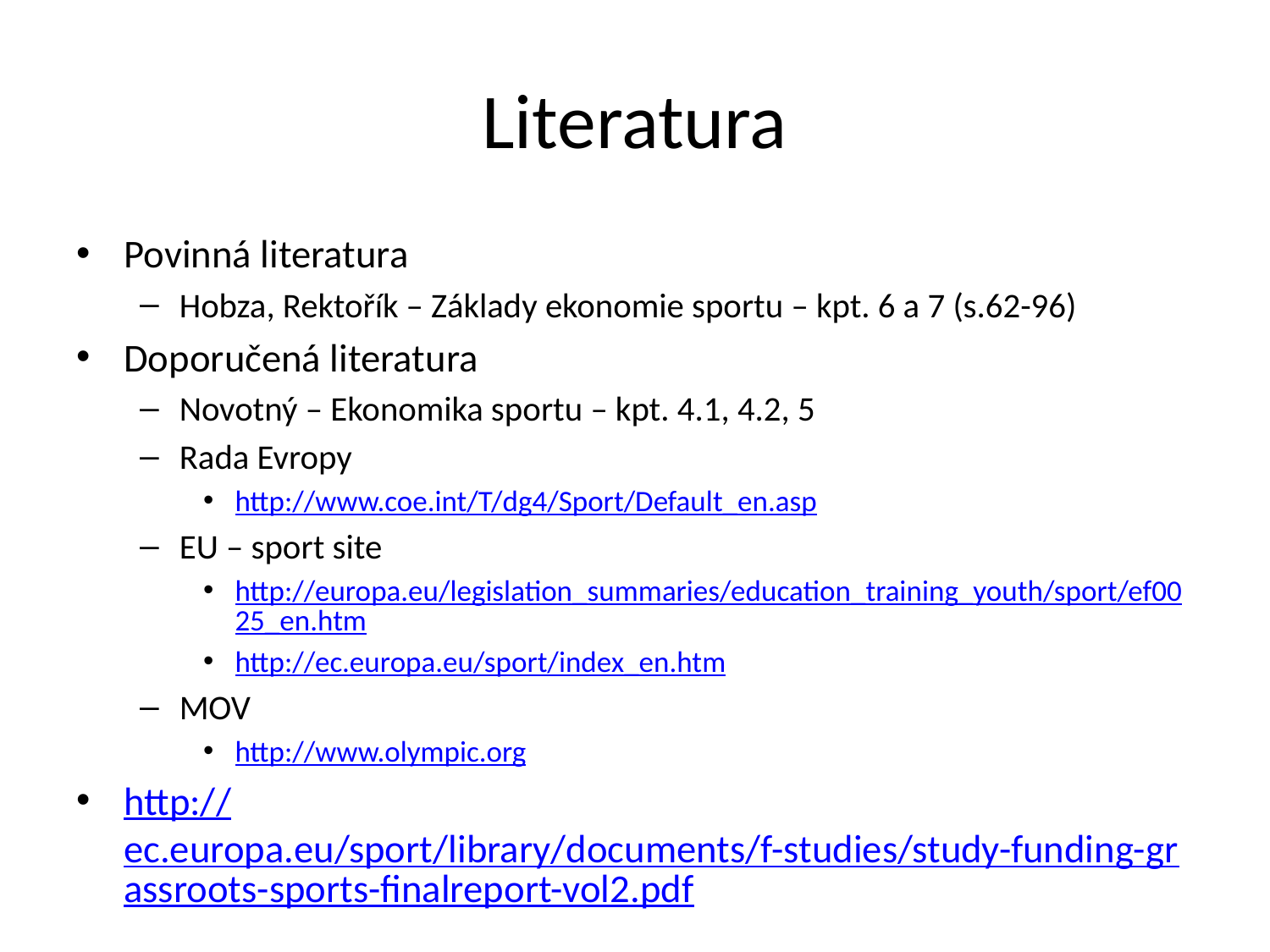

# Literatura
Povinná literatura
Hobza, Rektořík – Základy ekonomie sportu – kpt. 6 a 7 (s.62-96)
Doporučená literatura
Novotný – Ekonomika sportu – kpt. 4.1, 4.2, 5
Rada Evropy
http://www.coe.int/T/dg4/Sport/Default_en.asp
EU – sport site
http://europa.eu/legislation_summaries/education_training_youth/sport/ef0025_en.htm
http://ec.europa.eu/sport/index_en.htm
MOV
http://www.olympic.org
http://ec.europa.eu/sport/library/documents/f-studies/study-funding-grassroots-sports-finalreport-vol2.pdf